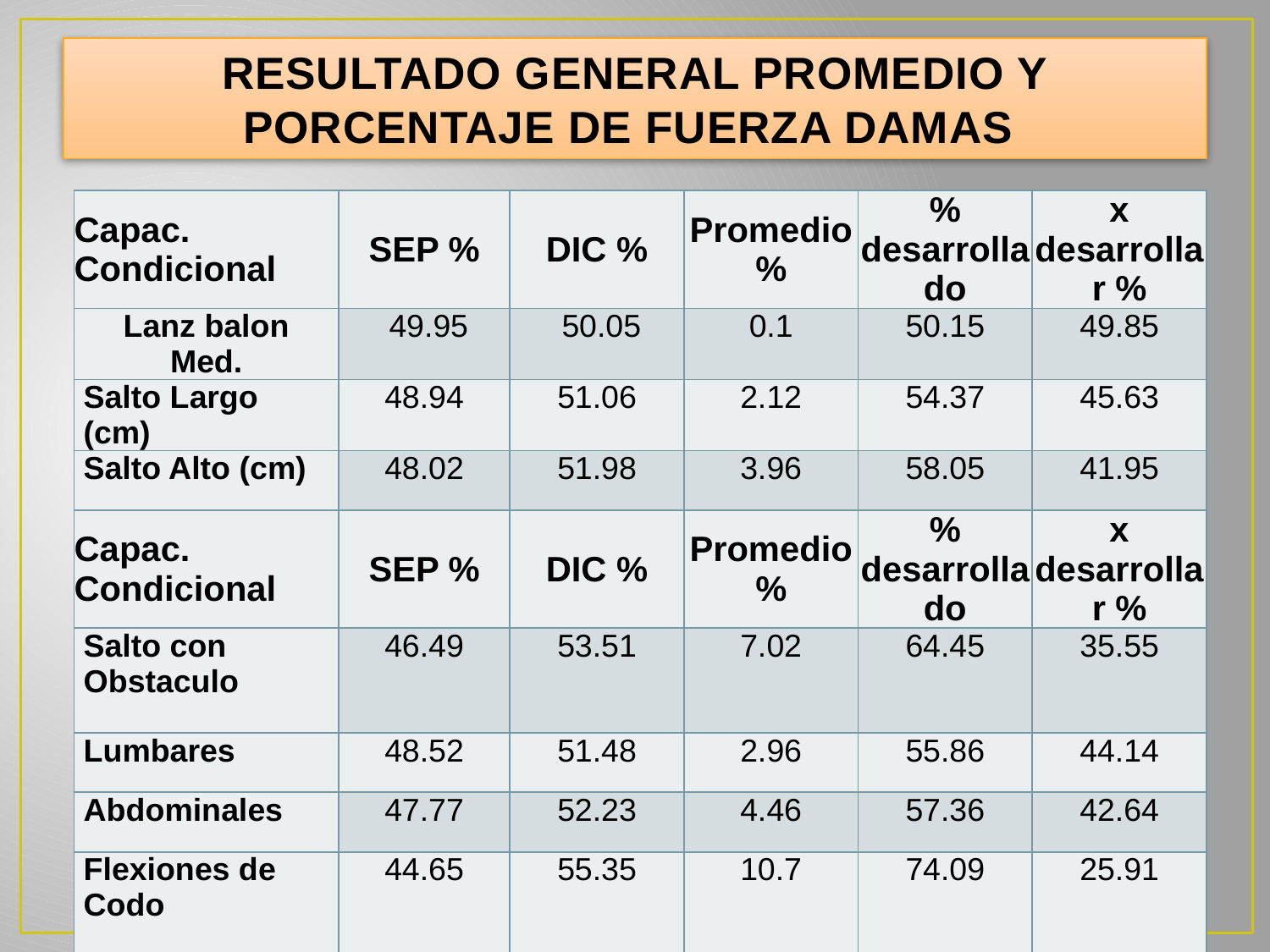

# RESULTADO GENERAL PROMEDIO Y PORCENTAJE DE FUERZA DAMAS
| Capac. Condicional | SEP % | DIC % | Promedio % | % desarrollado | x desarrollar % |
| --- | --- | --- | --- | --- | --- |
| Lanz balon Med. | 49.95 | 50.05 | 0.1 | 50.15 | 49.85 |
| Salto Largo (cm) | 48.94 | 51.06 | 2.12 | 54.37 | 45.63 |
| Salto Alto (cm) | 48.02 | 51.98 | 3.96 | 58.05 | 41.95 |
| Capac. Condicional | SEP % | DIC % | Promedio % | % desarrollado | x desarrollar % |
| Salto con Obstaculo | 46.49 | 53.51 | 7.02 | 64.45 | 35.55 |
| Lumbares | 48.52 | 51.48 | 2.96 | 55.86 | 44.14 |
| Abdominales | 47.77 | 52.23 | 4.46 | 57.36 | 42.64 |
| Flexiones de Codo | 44.65 | 55.35 | 10.7 | 74.09 | 25.91 |